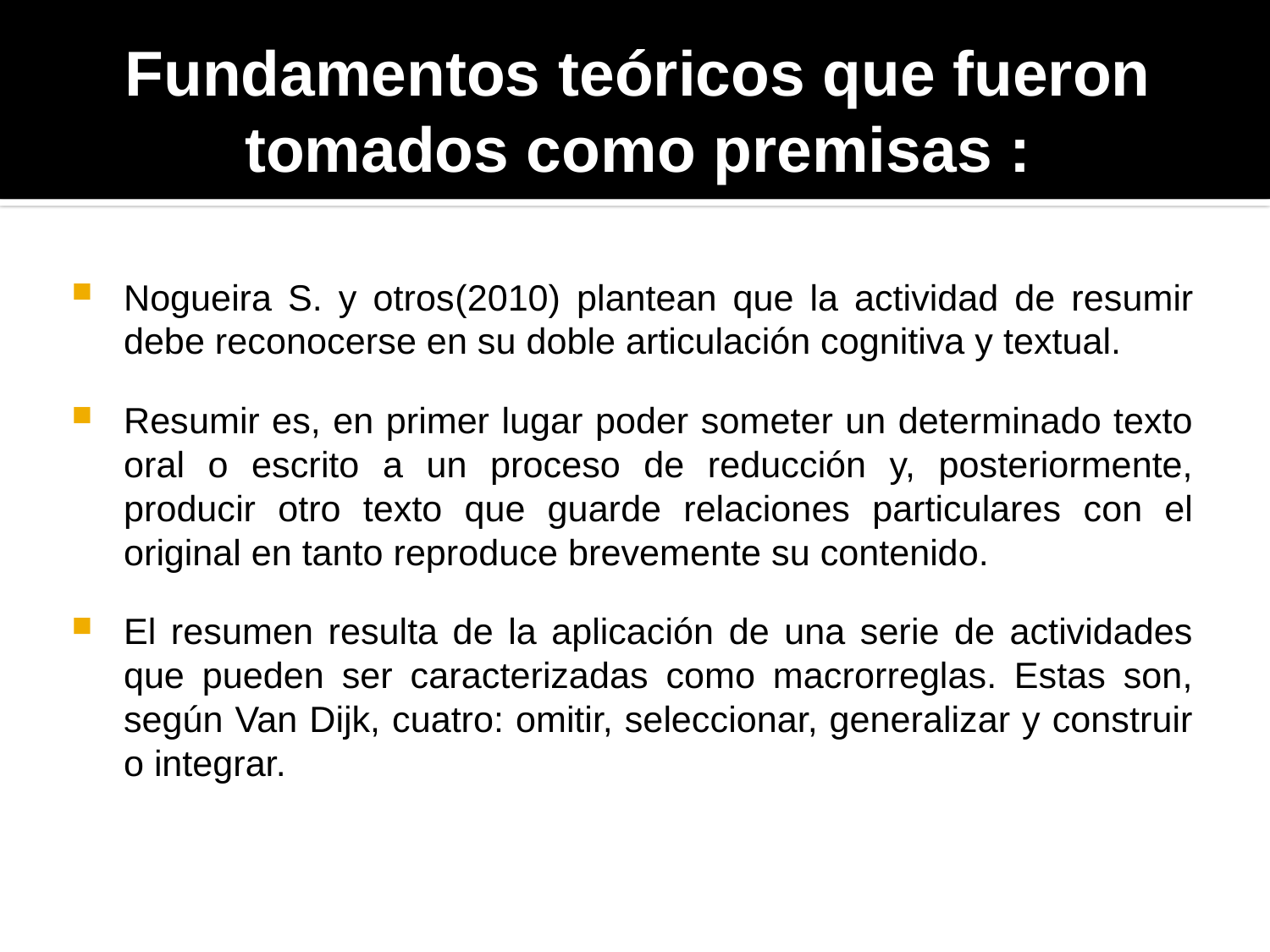

# Fundamentos teóricos que fueron tomados como premisas :

Nogueira S. y otros(2010) plantean que la actividad de resumir debe reconocerse en su doble articulación cognitiva y textual.

Resumir es, en primer lugar poder someter un determinado texto oral o escrito a un proceso de reducción y, posteriormente, producir otro texto que guarde relaciones particulares con el original en tanto reproduce brevemente su contenido.

El resumen resulta de la aplicación de una serie de actividades que pueden ser caracterizadas como macrorreglas. Estas son, según Van Dijk, cuatro: omitir, seleccionar, generalizar y construir o integrar.